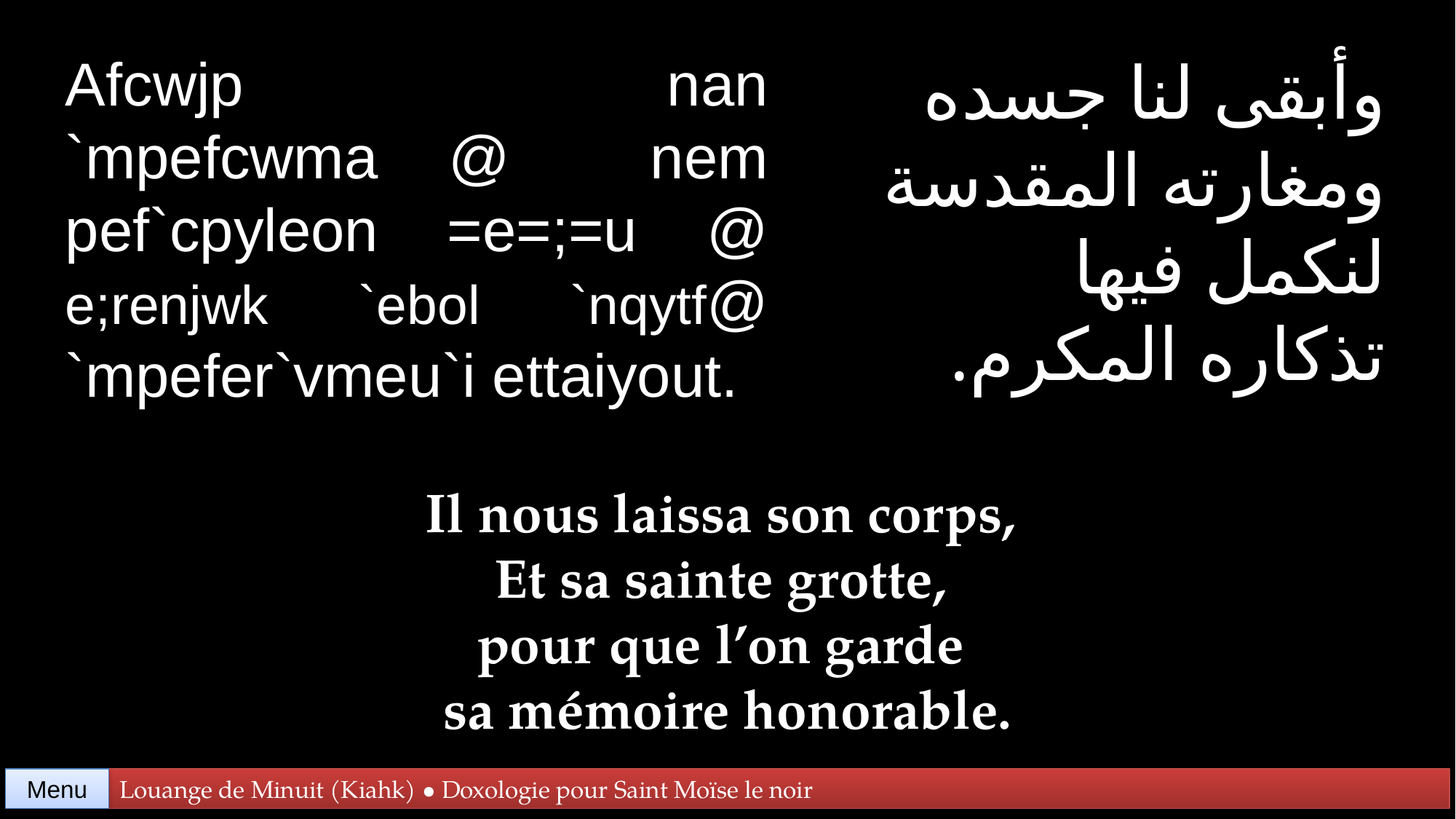

Afcwjp    nan
`mpefcwma @  nem pef`cpyleon =e=;=u @
e;renjwk `ebol `nqytf@ `mpefer`vmeu`i ettaiyout.
وأبقى لنا جسده
ومغارته المقدسة
لنكمل فيها
تذكاره المكرم.
Il nous laissa son corps,
Et sa sainte grotte,
pour que l’on garde
sa mémoire honorable.
Menu
Louange de Minuit (Kiahk) • Doxologie pour Saint Moïse le noir